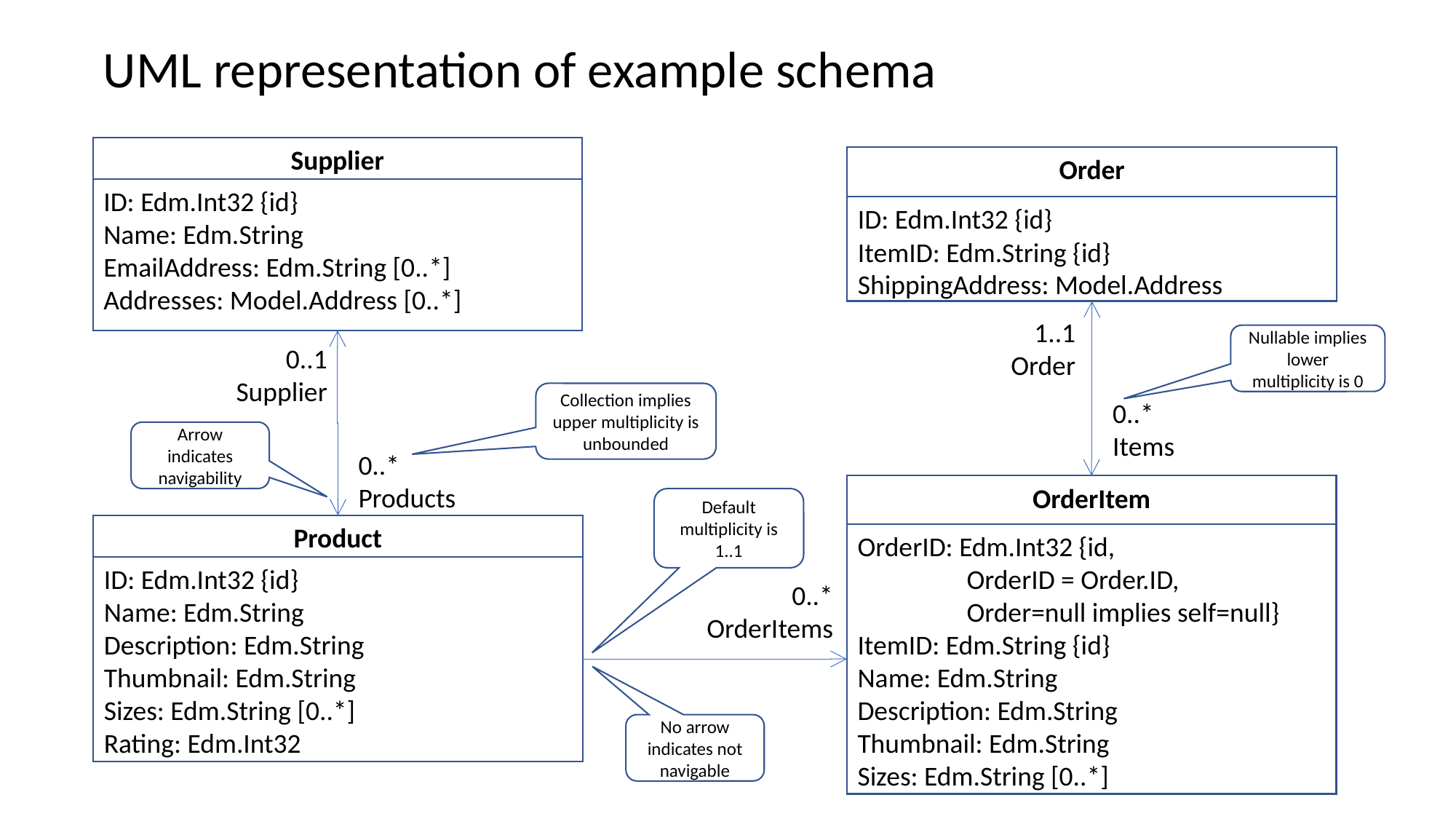

# UML representation of example schema
Supplier
ID: Edm.Int32 {id}
Name: Edm.String
EmailAddress: Edm.String [0..*]
Addresses: Model.Address [0..*]

Order
ID: Edm.Int32 {id}
ItemID: Edm.String {id}
ShippingAddress: Model.Address

1..1
Order
Nullable implies lower multiplicity is 0
0..1
Supplier
Collection implies upper multiplicity is unbounded
0..*
Items
Arrow indicates navigability
0..*
Products
OrderItem
OrderID: Edm.Int32 {id,
OrderID = Order.ID,
Order=null implies self=null}
ItemID: Edm.String {id}
Name: Edm.String
Description: Edm.String
Thumbnail: Edm.String
Sizes: Edm.String [0..*]
Default multiplicity is 1..1
Product
ID: Edm.Int32 {id}
Name: Edm.String
Description: Edm.String
Thumbnail: Edm.String
Sizes: Edm.String [0..*]
Rating: Edm.Int32

0..*
OrderItems
No arrow indicates not navigable